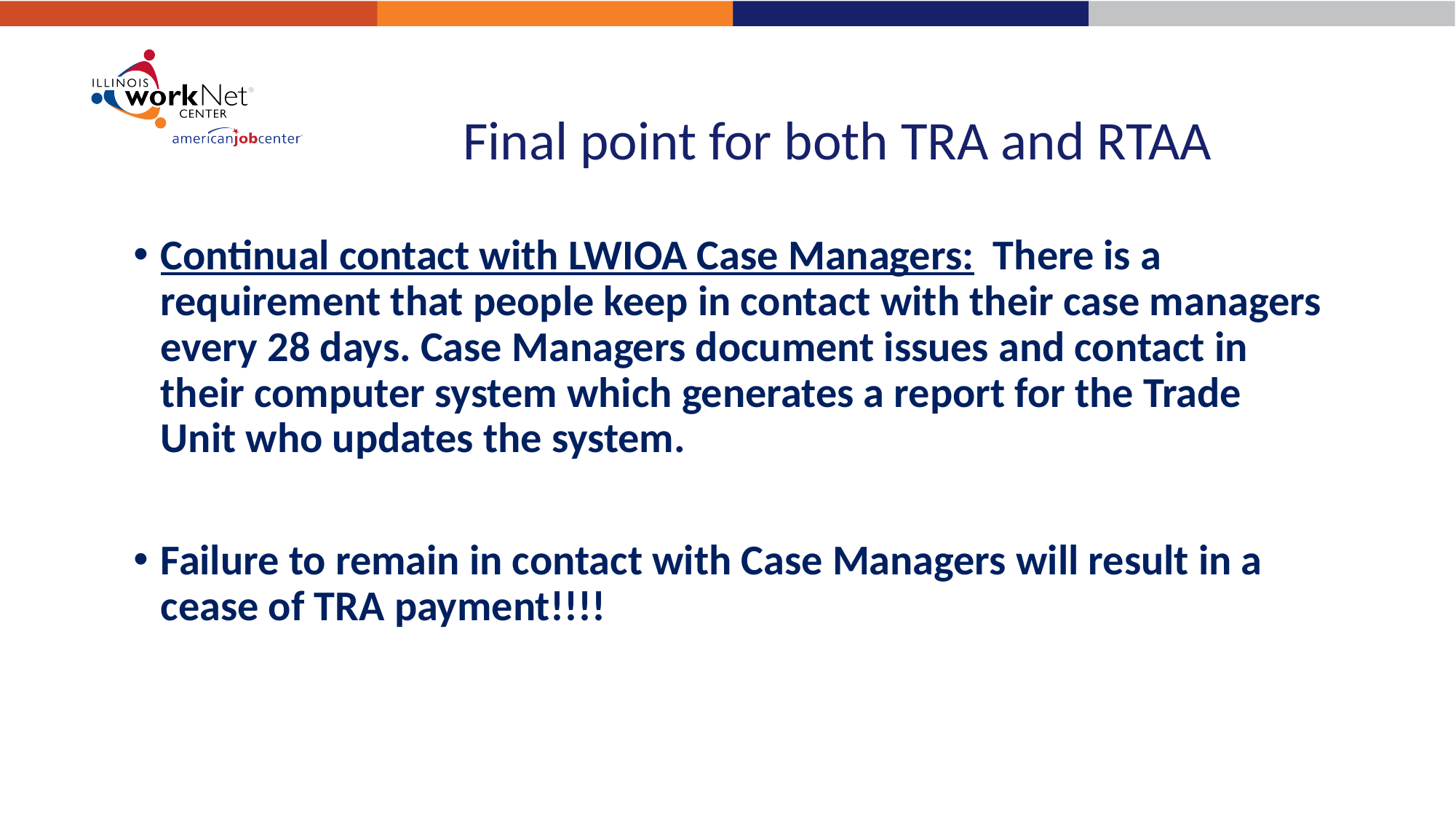

# Final point for both TRA and RTAA
Continual contact with LWIOA Case Managers:  There is a requirement that people keep in contact with their case managers every 28 days. Case Managers document issues and contact in their computer system which generates a report for the Trade Unit who updates the system.

Failure to remain in contact with Case Managers will result in a cease of TRA payment!!!!